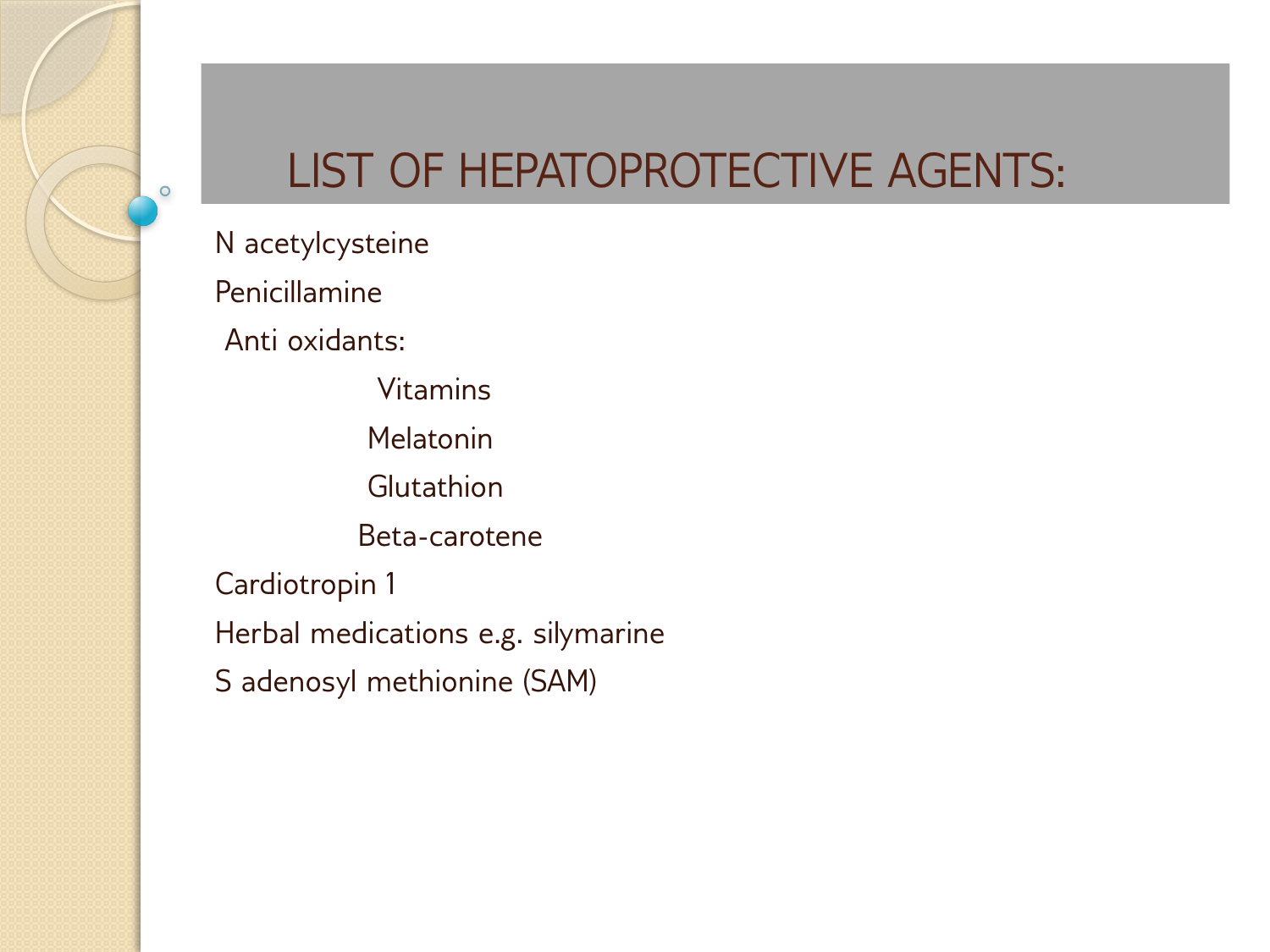

# LIST OF HEPATOPROTECTIVE AGENTS:
N acetylcysteine
Penicillamine
 Anti oxidants:
                 Vitamins
                Melatonin
                Glutathion
               Beta-carotene
Cardiotropin 1
Herbal medications e.g. silymarine
S adenosyl methionine (SAM)